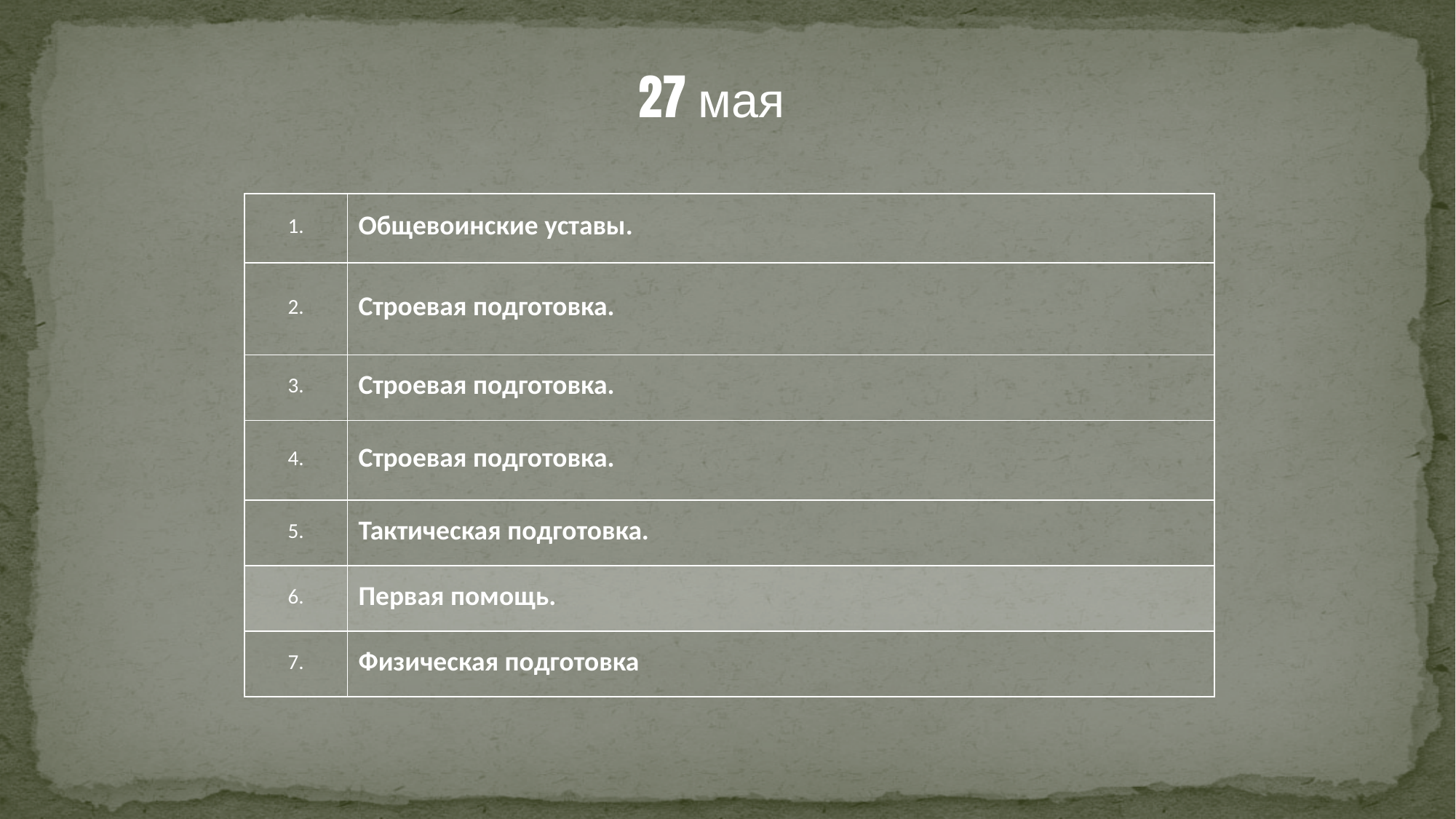

27 мая
| 1. | Общевоинские уставы. |
| --- | --- |
| 2. | Строевая подготовка. |
| 3. | Строевая подготовка. |
| 4. | Строевая подготовка. |
| 5. | Тактическая подготовка. |
| 6. | Первая помощь. |
| 7. | Физическая подготовка |